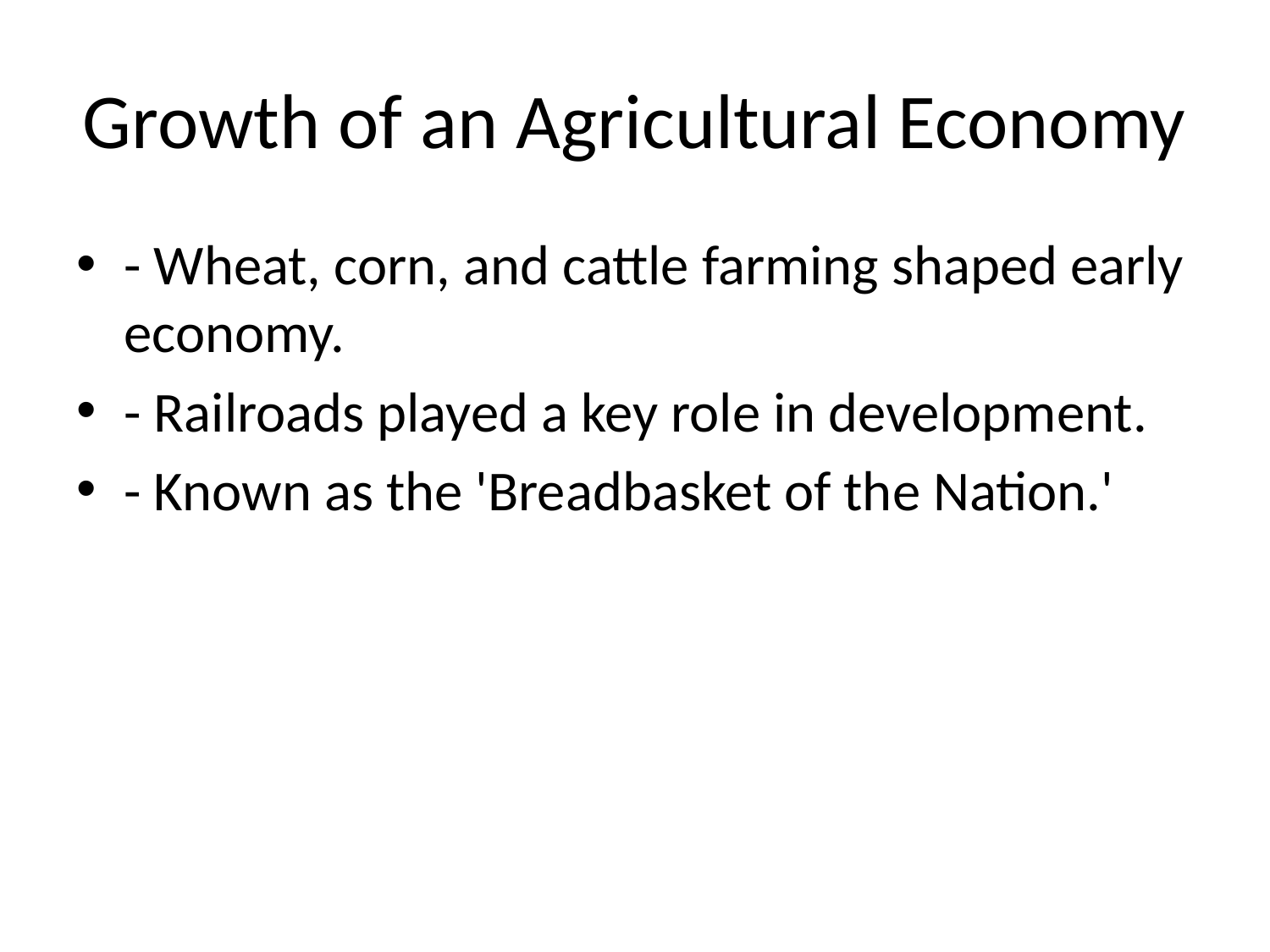

# Growth of an Agricultural Economy
- Wheat, corn, and cattle farming shaped early economy.
- Railroads played a key role in development.
- Known as the 'Breadbasket of the Nation.'